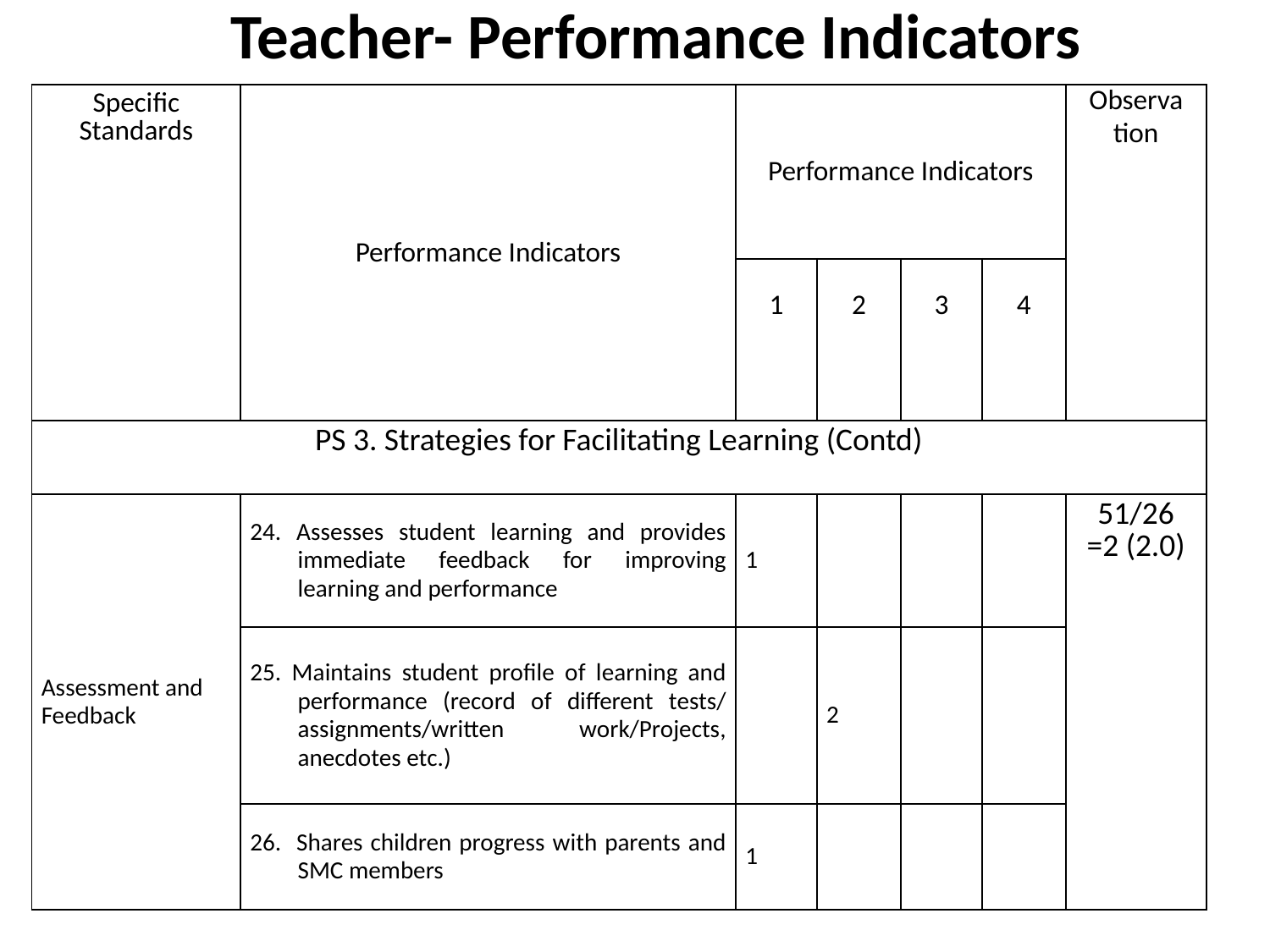

# Teacher- Performance Indicators
| Specific Standards | Performance Indicators | Performance Indicators |  |  |  | Observation |
| --- | --- | --- | --- | --- | --- | --- |
|  |  | 1 | 2 | 3 | 4 |  |
| PS 3. Strategies for Facilitating Learning (Contd) |  |  |  |  |  |  |
| Assessment and Feedback | 24. Assesses student learning and provides immediate feedback for improving learning and performance | 1 |  |  |  | 51/26 =2 (2.0) |
|  | 25. Maintains student profile of learning and performance (record of different tests/ assignments/written work/Projects, anecdotes etc.) |  | 2 |  |  |  |
|  | 26. Shares children progress with parents and SMC members | 1 |  |  |  |  |